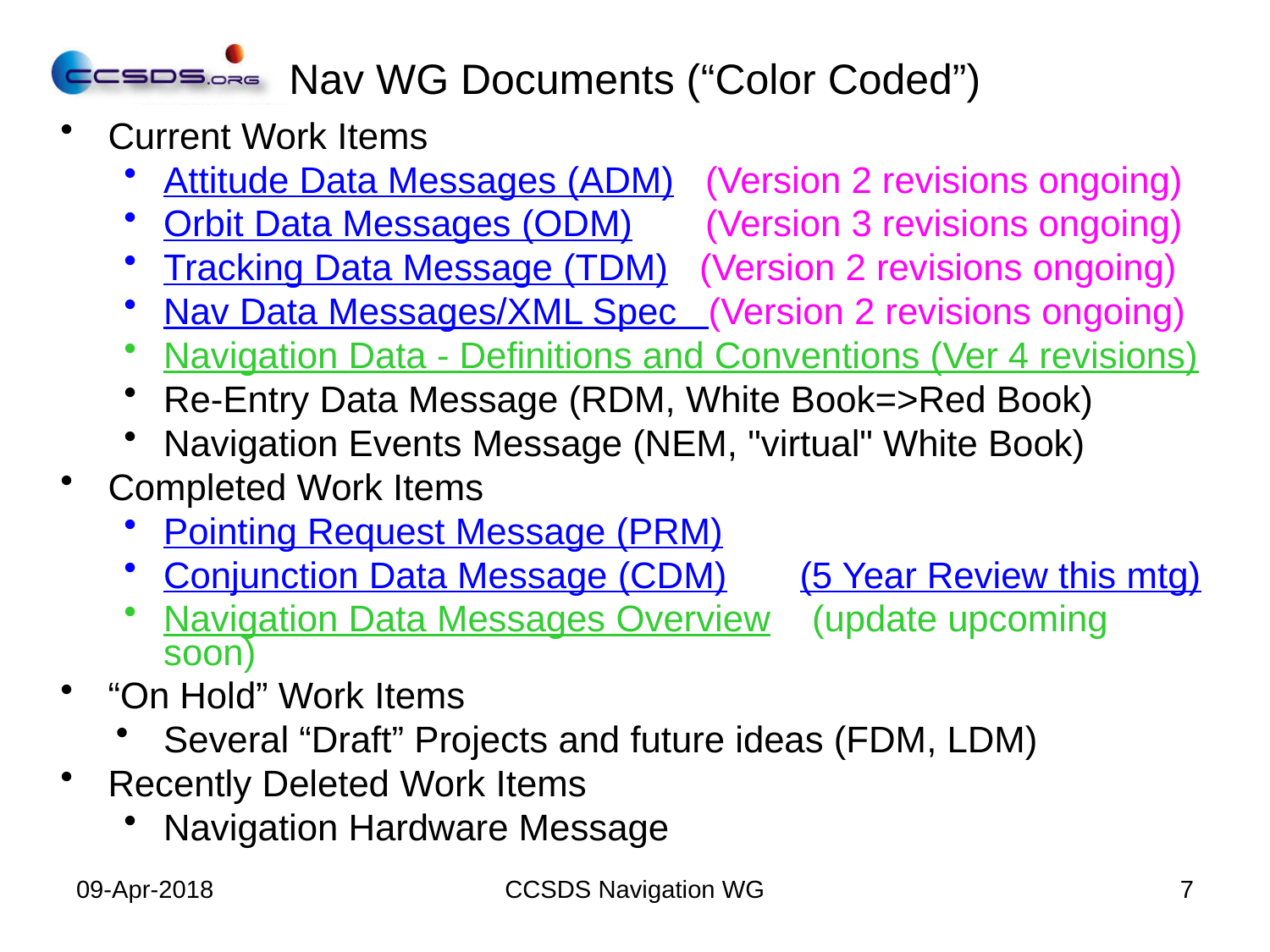

# Nav WG Documents (“Color Coded”)
Current Work Items
Attitude Data Messages (ADM)   (Version 2 revisions ongoing)
Orbit Data Messages (ODM)       (Version 3 revisions ongoing)
Tracking Data Message (TDM)   (Version 2 revisions ongoing)
Nav Data Messages/XML Spec   (Version 2 revisions ongoing)
Navigation Data - Definitions and Conventions (Ver 4 revisions)
Re-Entry Data Message (RDM, White Book=>Red Book)
Navigation Events Message (NEM, "virtual" White Book)
Completed Work Items
Pointing Request Message (PRM)
Conjunction Data Message (CDM)       (5 Year Review this mtg)
Navigation Data Messages Overview    (update upcoming soon)
“On Hold” Work Items
Several “Draft” Projects and future ideas (FDM, LDM)
Recently Deleted Work Items
Navigation Hardware Message
09-Apr-2018

CCSDS Navigation WG
7